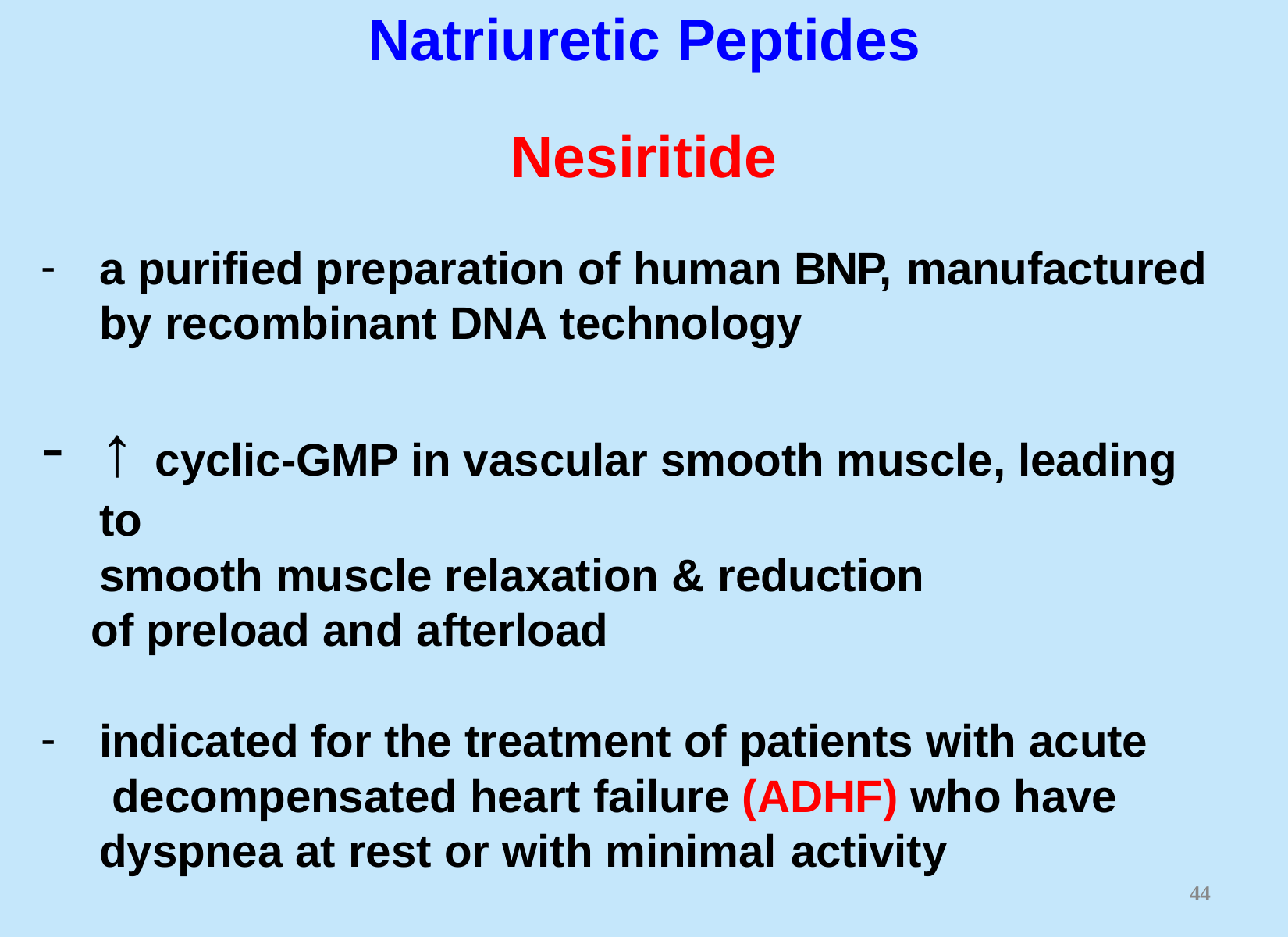

# Natriuretic Peptides
Nesiritide
a purified preparation of human BNP, manufactured
by recombinant DNA technology

↑ cyclic-GMP in vascular smooth muscle, leading to
smooth muscle relaxation & reduction
of preload and afterload

indicated for the treatment of patients with acute  decompensated heart failure (ADHF) who have  dyspnea at rest or with minimal activity
44